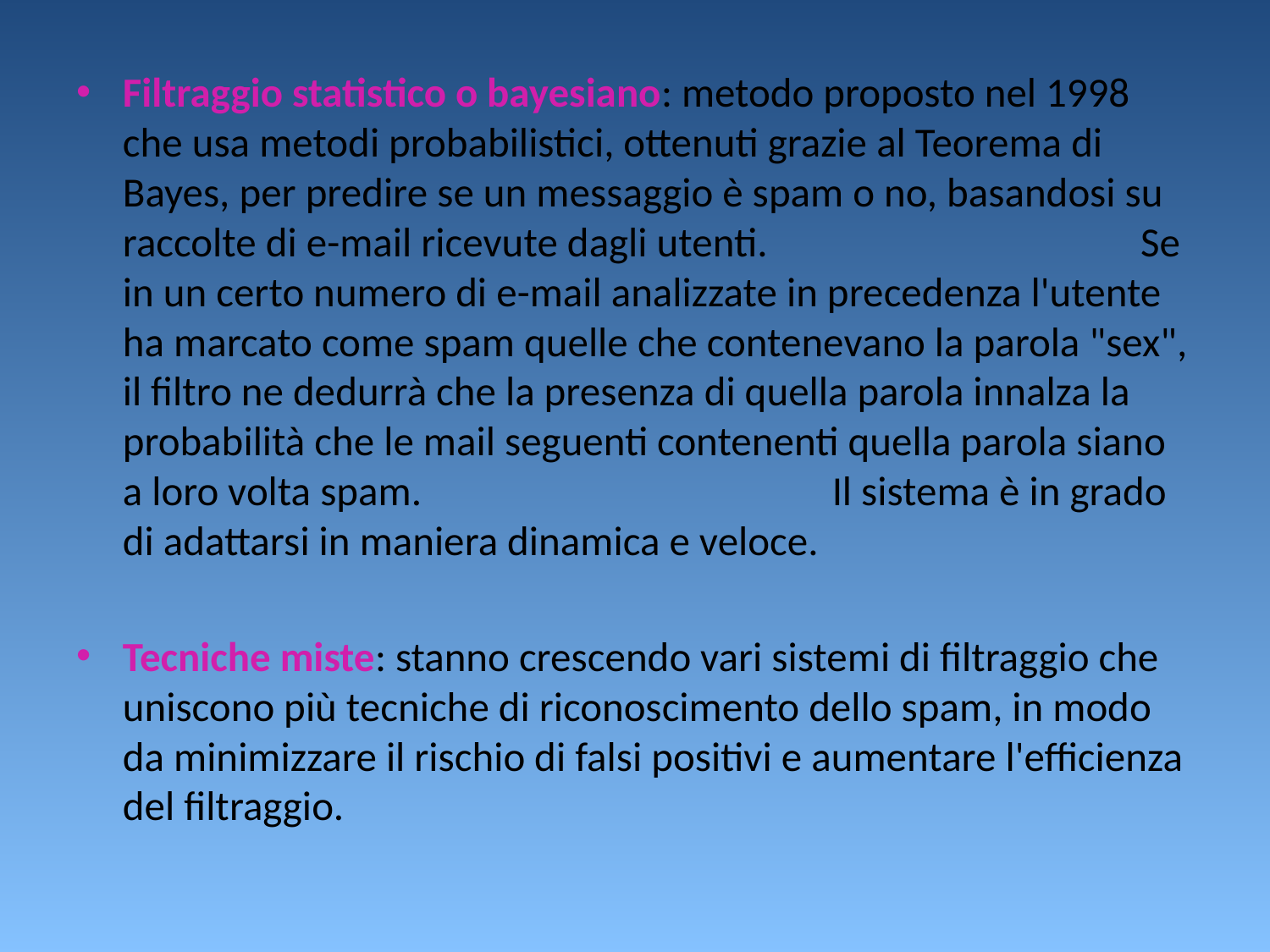

Filtraggio statistico o bayesiano: metodo proposto nel 1998 che usa metodi probabilistici, ottenuti grazie al Teorema di Bayes, per predire se un messaggio è spam o no, basandosi su raccolte di e-mail ricevute dagli utenti.                                        Se in un certo numero di e-mail analizzate in precedenza l'utente ha marcato come spam quelle che contenevano la parola "sex", il filtro ne dedurrà che la presenza di quella parola innalza la probabilità che le mail seguenti contenenti quella parola siano a loro volta spam.                                            Il sistema è in grado di adattarsi in maniera dinamica e veloce.

Tecniche miste: stanno crescendo vari sistemi di filtraggio che uniscono più tecniche di riconoscimento dello spam, in modo da minimizzare il rischio di falsi positivi e aumentare l'efficienza del filtraggio.